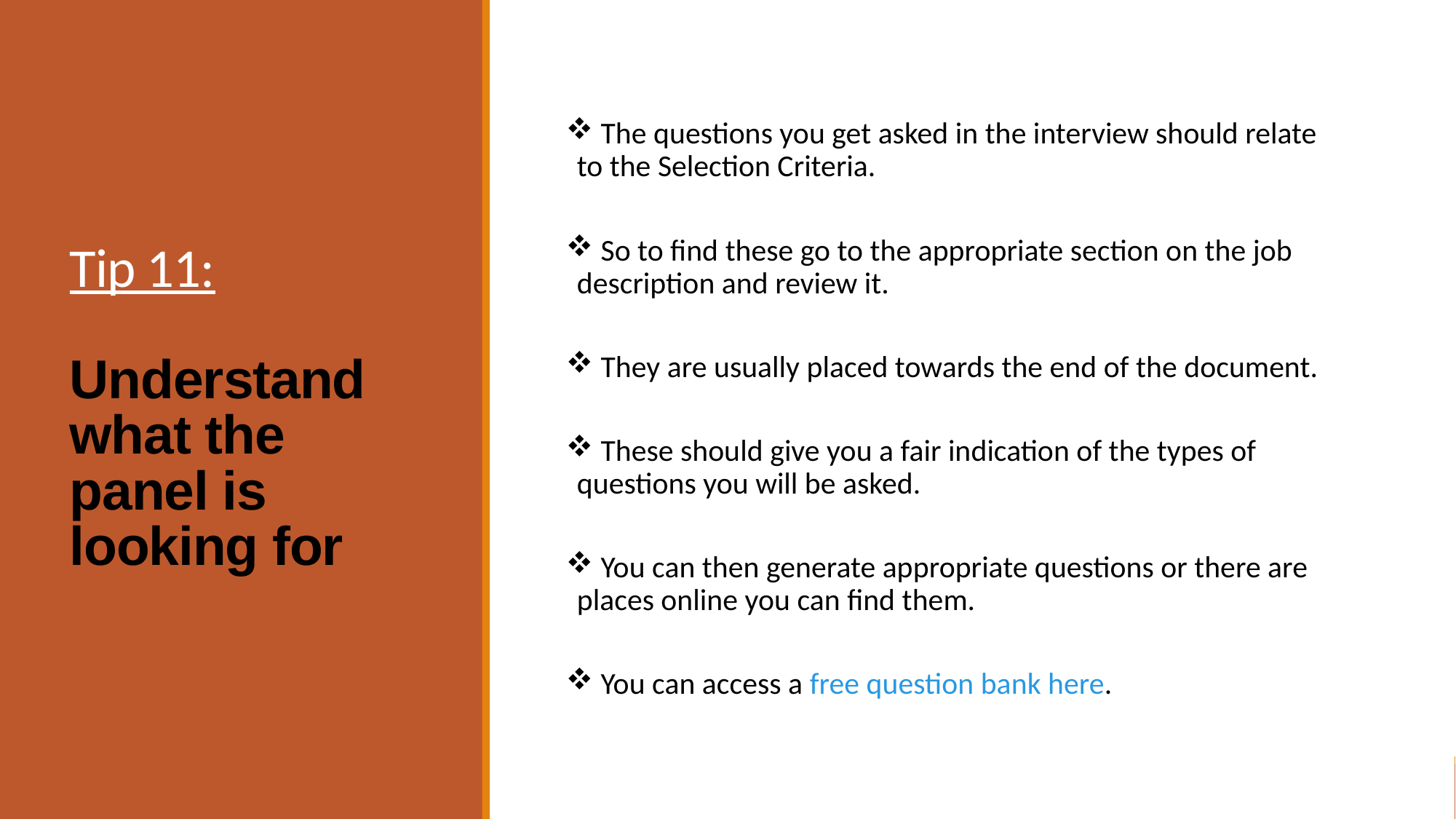

# Tip 11: Understand what the panel is looking for
 The questions you get asked in the interview should relate to the Selection Criteria.

 So to find these go to the appropriate section on the job description and review it.

 They are usually placed towards the end of the document.

 These should give you a fair indication of the types of questions you will be asked.

 You can then generate appropriate questions or there are places online you can find them.

 You can access a free question bank here.